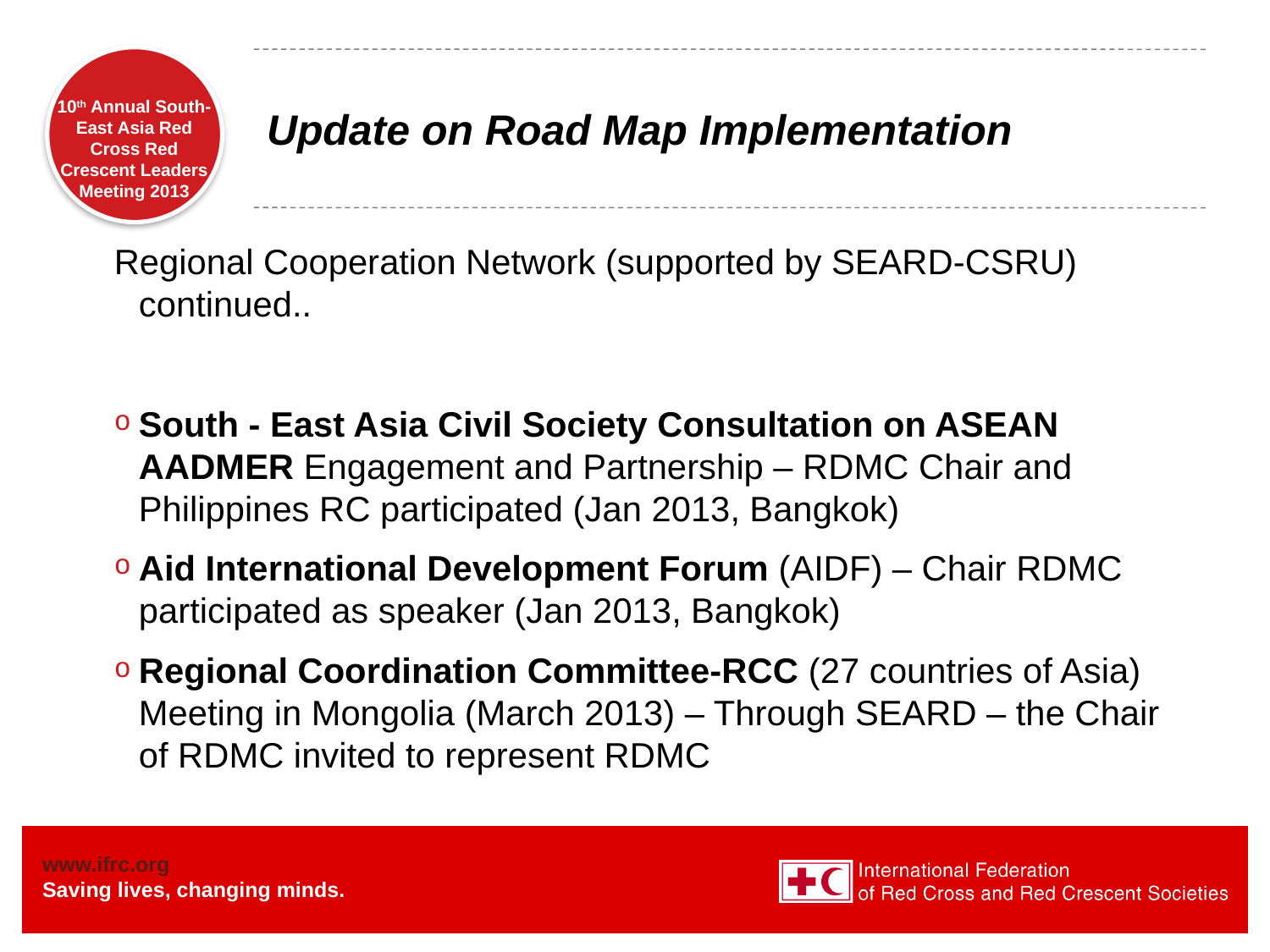

# Update on Road Map Implementation
Regional Cooperation Network (supported by SEARD-CSRU) continued..

South - East Asia Civil Society Consultation on ASEAN  AADMER Engagement and Partnership – RDMC Chair and Philippines RC participated (Jan 2013, Bangkok)
Aid International Development Forum (AIDF) – Chair RDMC participated as speaker (Jan 2013, Bangkok)
Regional Coordination Committee-RCC (27 countries of Asia) Meeting in Mongolia (March 2013) – Through SEARD – the Chair of RDMC invited to represent RDMC